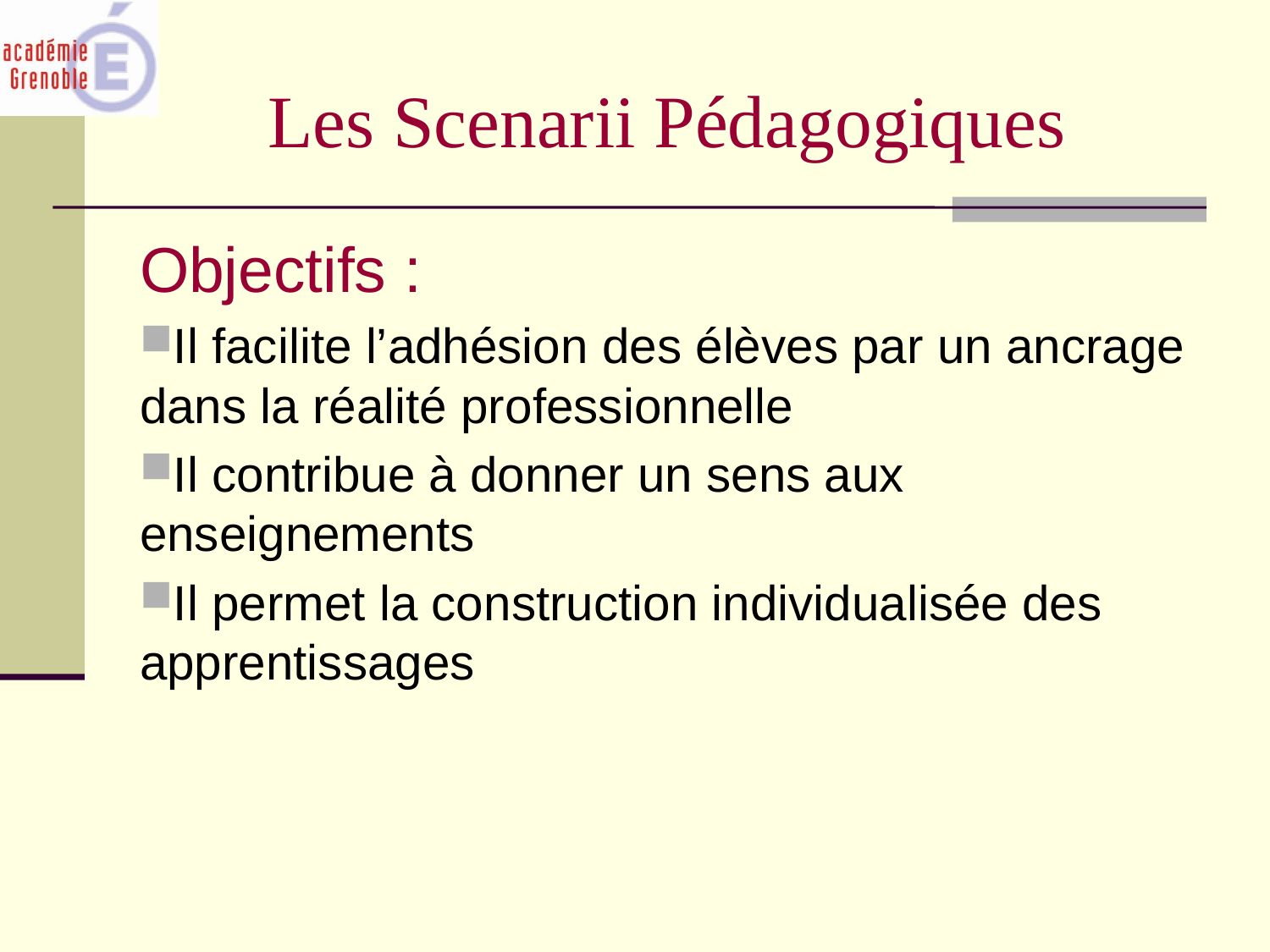

Les Scenarii Pédagogiques
Objectifs :
Il facilite l’adhésion des élèves par un ancrage dans la réalité professionnelle
Il contribue à donner un sens aux enseignements
Il permet la construction individualisée des apprentissages